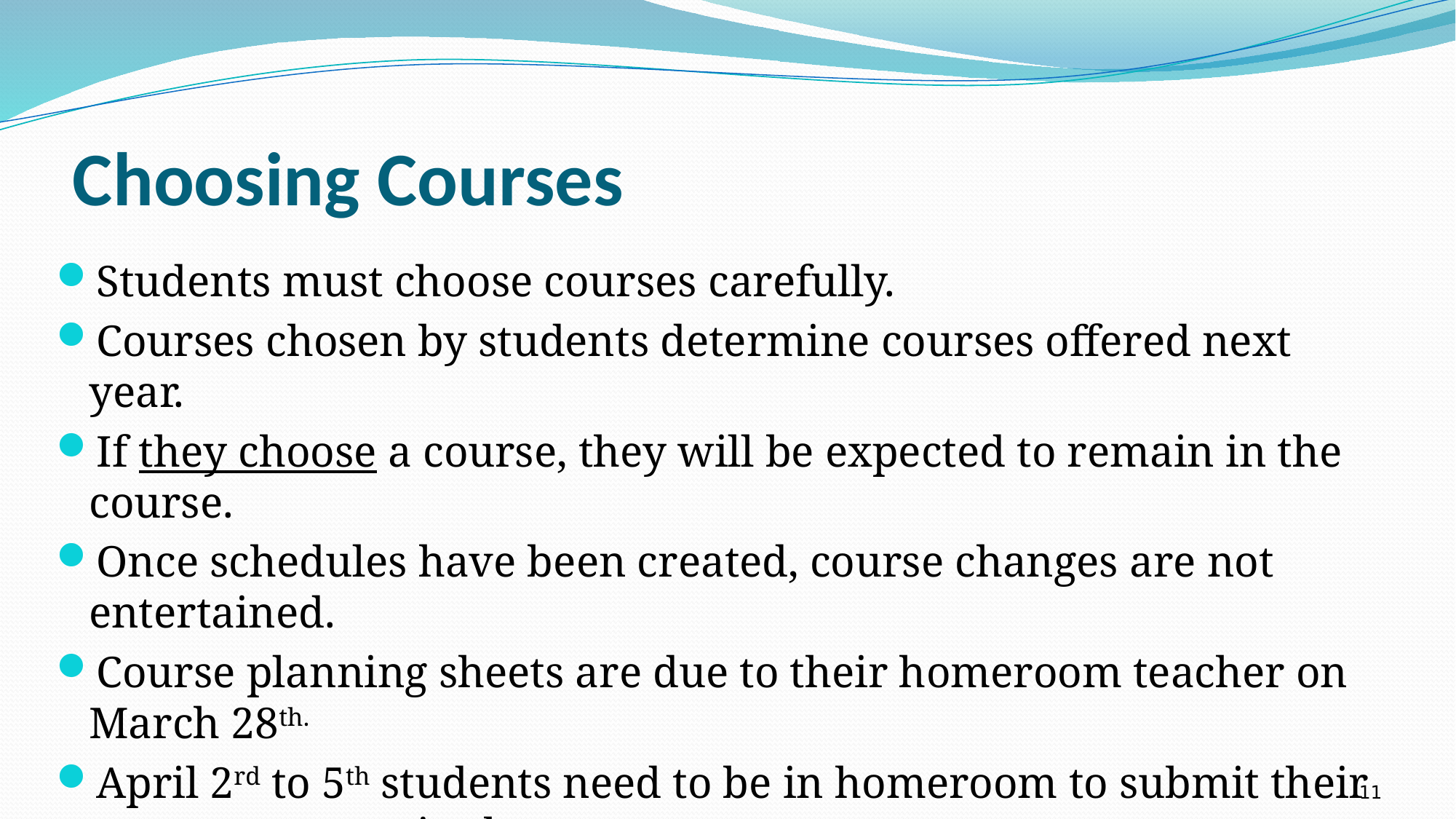

# Choosing Courses
Students must choose courses carefully.
Courses chosen by students determine courses offered next year.
If they choose a course, they will be expected to remain in the course.
Once schedules have been created, course changes are not entertained.
Course planning sheets are due to their homeroom teacher on March 28th.
April 2rd to 5th students need to be in homeroom to submit their course requests in the computer.
11